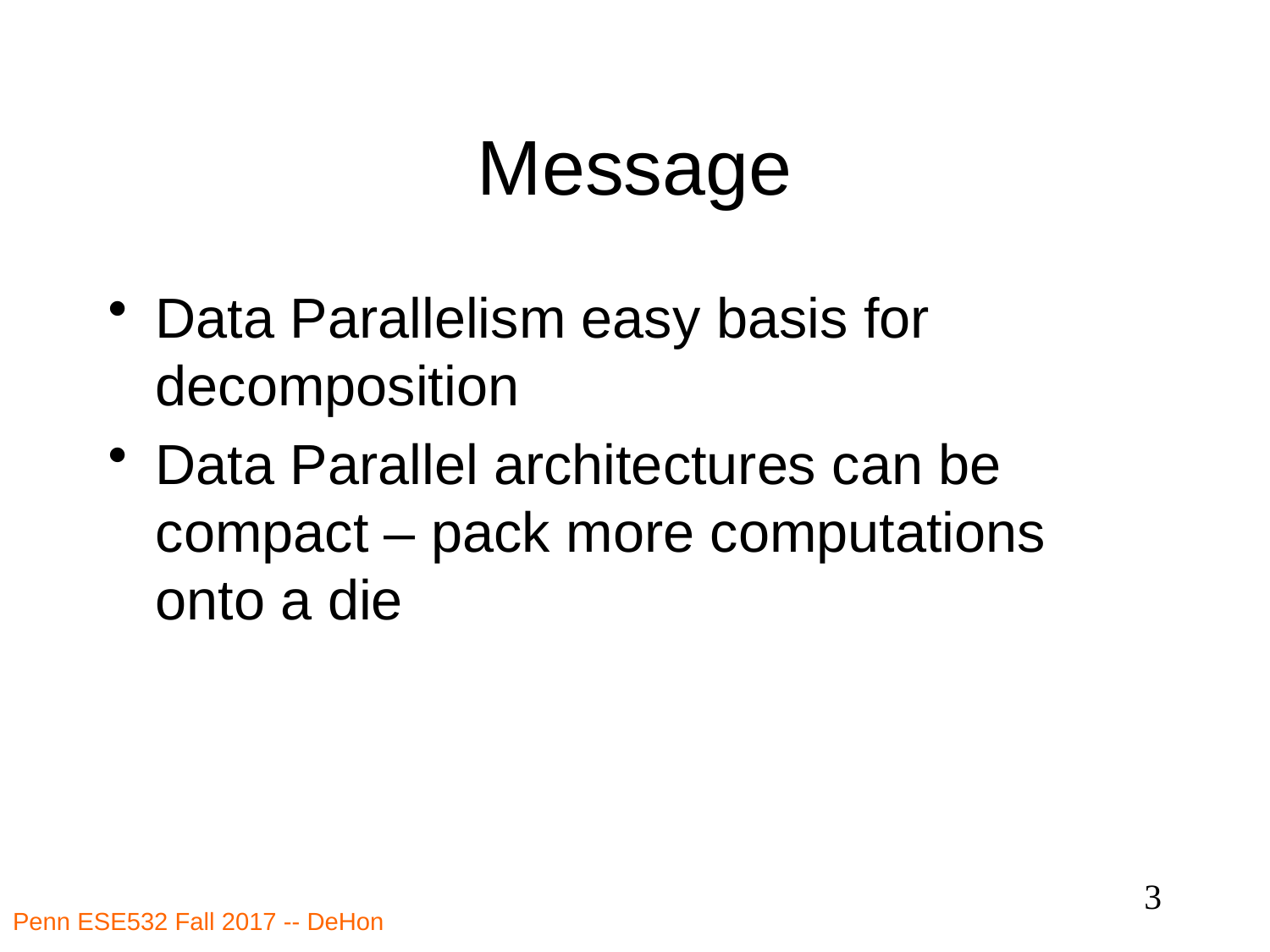

# Message
Data Parallelism easy basis for decomposition
Data Parallel architectures can be compact – pack more computations onto a die

3
Penn ESE532 Fall 2017 -- DeHon